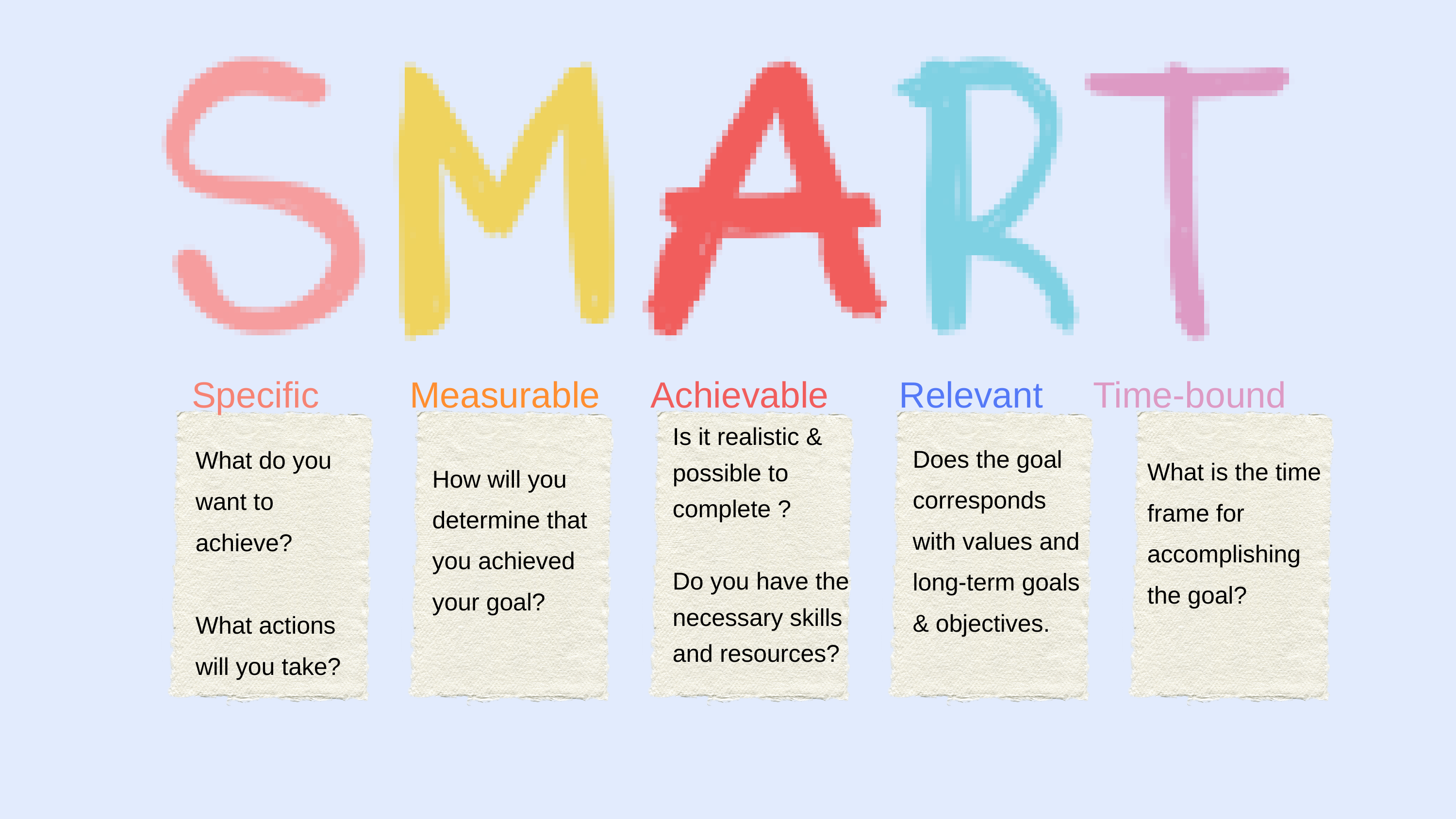

Specific         Measurable     Achievable       Relevant     Time-bound

Is it realistic & possible to complete ?

Do you have the necessary skills and resources?
Does the goal  corresponds with values and long-term goals & objectives.
What do you want to achieve?

What actions will you take?
What is the time frame for accomplishing the goal?
How will you determine that you achieved your goal?